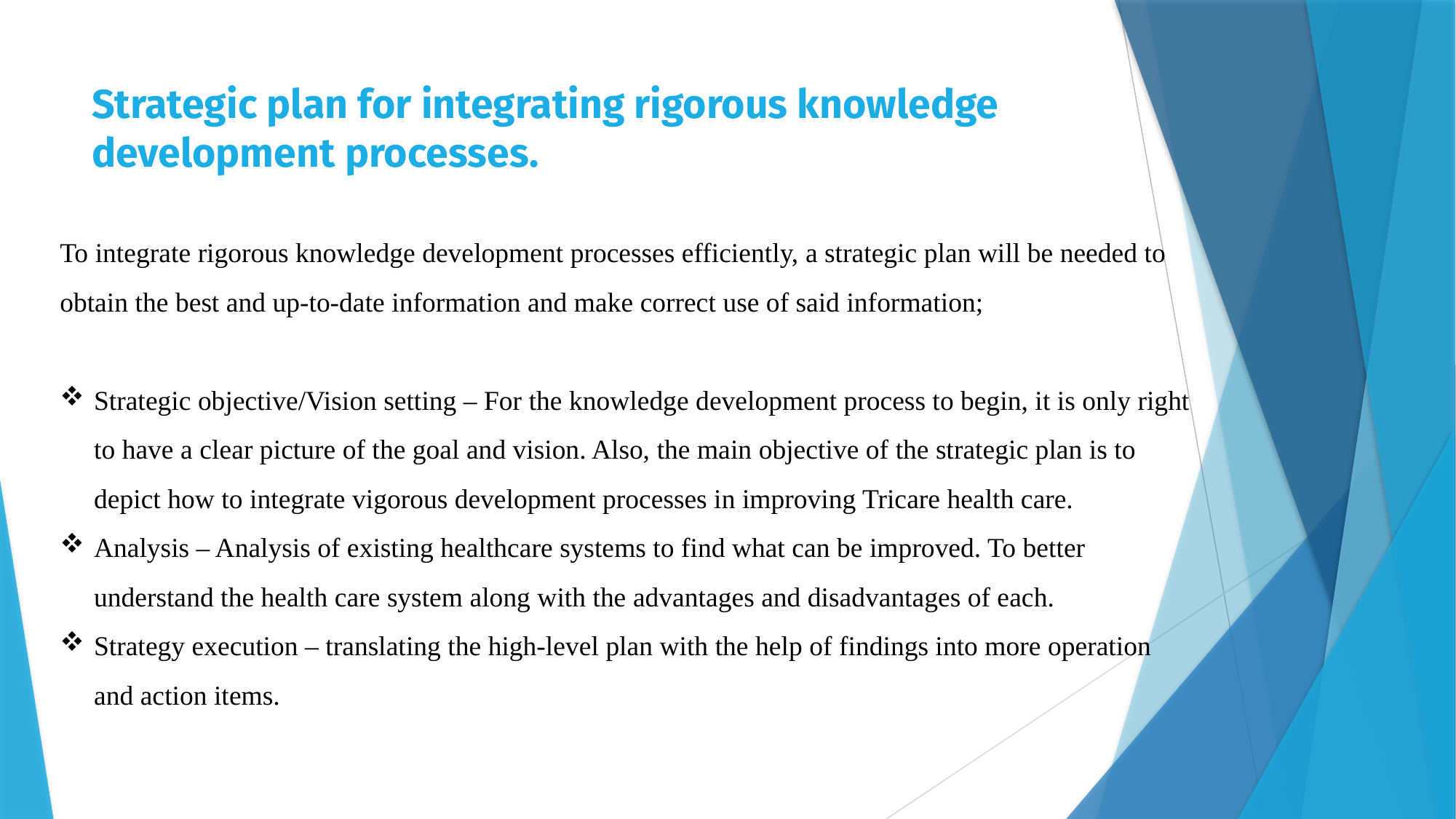

# Strategic plan for integrating rigorous knowledge development processes.
To integrate rigorous knowledge development processes efficiently, a strategic plan will be needed to obtain the best and up-to-date information and make correct use of said information;

Strategic objective/Vision setting – For the knowledge development process to begin, it is only right to have a clear picture of the goal and vision. Also, the main objective of the strategic plan is to depict how to integrate vigorous development processes in improving Tricare health care.
Analysis – Analysis of existing healthcare systems to find what can be improved. To better understand the health care system along with the advantages and disadvantages of each.
Strategy execution – translating the high-level plan with the help of findings into more operation and action items.